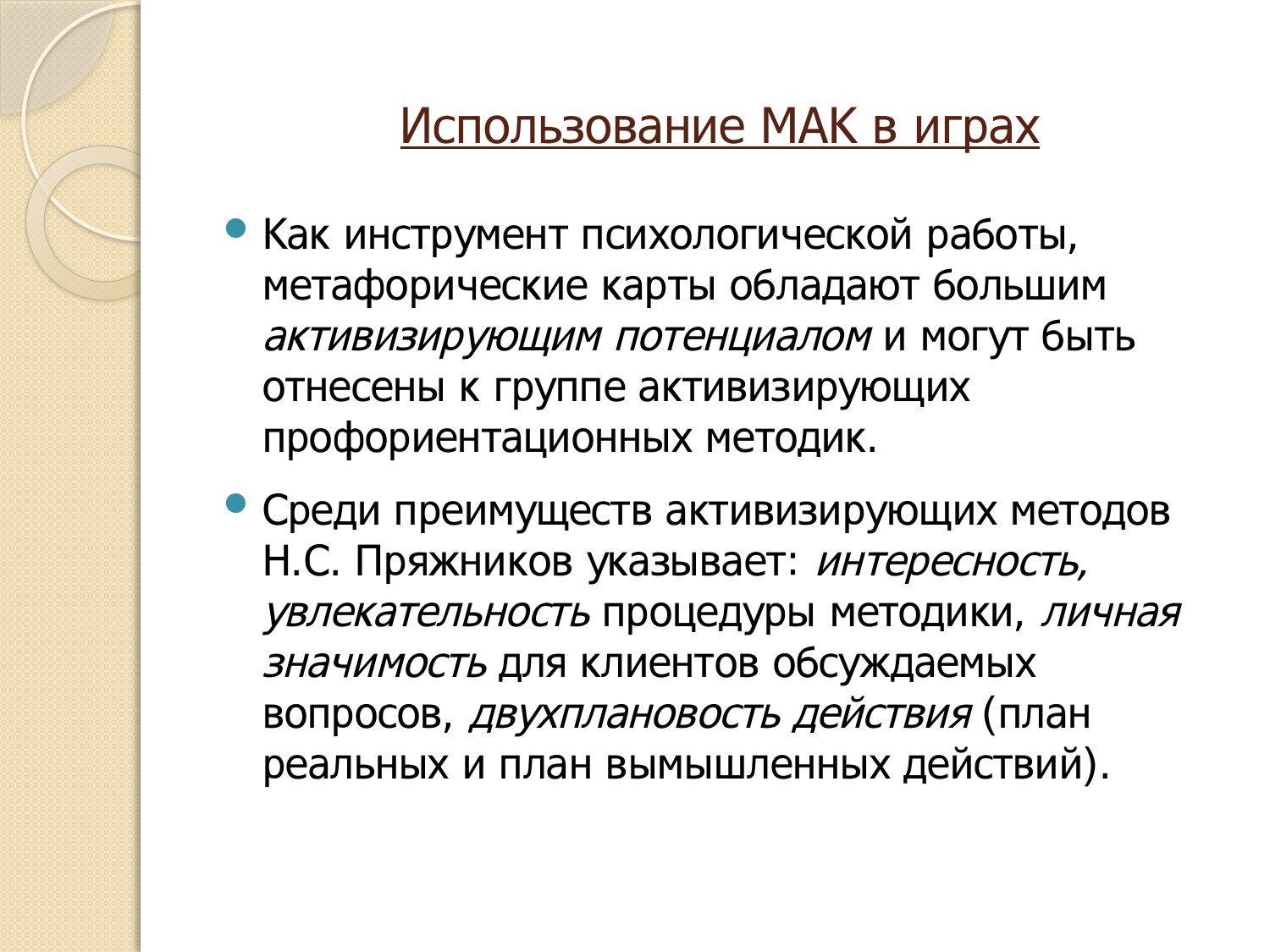

# Использование МАК в играх
Как инструмент психологической работы, метафорические карты обладают большим активизирующим потенциалом и могут быть отнесены к группе активизирующих профориентационных методик.
Среди преимуществ активизирующих методов Н.С. Пряжников указывает: интересность, увлекательность процедуры методики, личная значимость для клиентов обсуждаемых вопросов, двухплановость действия (план реальных и план вымышленных действий).